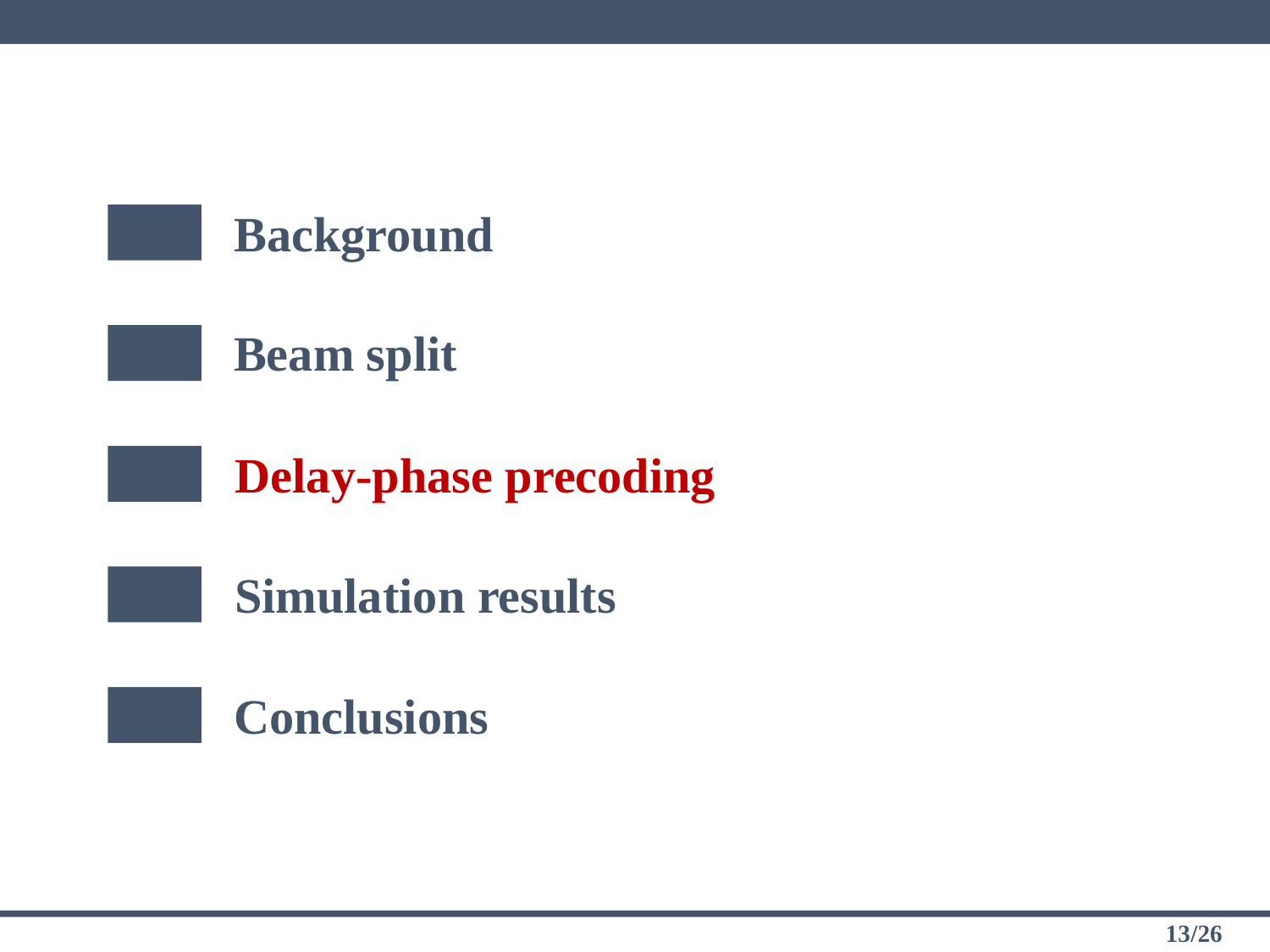

Background

Beam split

Delay-phase precoding

Simulation results

Conclusions